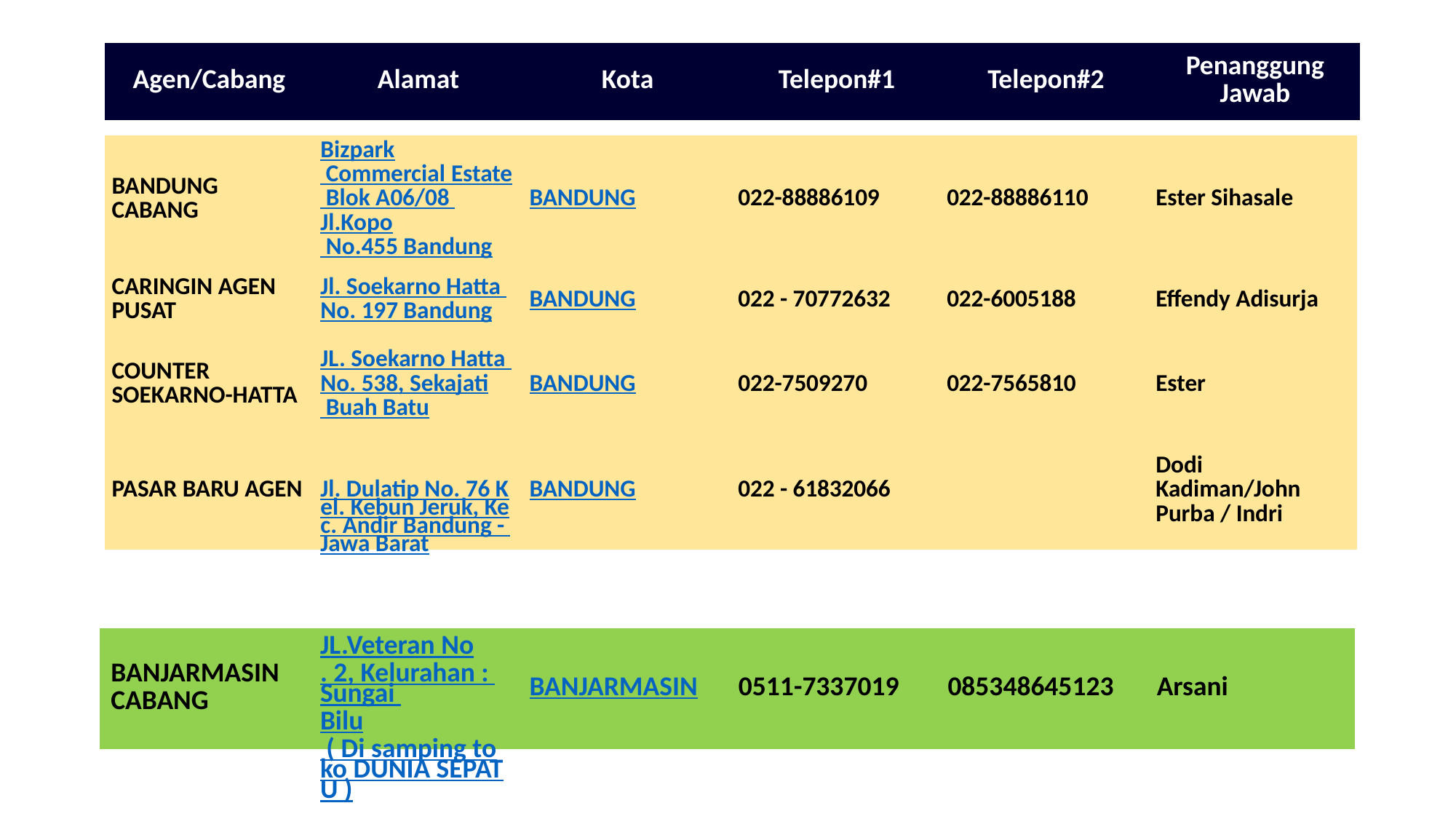

| Agen/Cabang | Alamat | Kota | Telepon#1 | Telepon#2 | Penanggung Jawab |
| --- | --- | --- | --- | --- | --- |
| BANDUNG CABANG | Bizpark Commercial Estate Blok A06/08 Jl.Kopo No.455 Bandung | BANDUNG | 022-88886109 | 022-88886110 | Ester Sihasale |
| --- | --- | --- | --- | --- | --- |
| CARINGIN AGEN PUSAT | Jl. Soekarno Hatta No. 197 Bandung | BANDUNG | 022 - 70772632 | 022-6005188 | Effendy Adisurja |
| COUNTER SOEKARNO-HATTA | JL. Soekarno Hatta No. 538, Sekajati Buah Batu | BANDUNG | 022-7509270 | 022-7565810 | Ester |
| PASAR BARU AGEN | Jl. Dulatip No. 76 Kel. Kebun Jeruk, Kec. Andir Bandung - Jawa Barat | BANDUNG | 022 - 61832066 |  | Dodi Kadiman/John Purba / Indri |

| BANJARMASIN CABANG | JL.Veteran No. 2, Kelurahan : Sungai Bilu ( Di samping toko DUNIA SEPATU ) | BANJARMASIN | 0511-7337019 | 085348645123 | Arsani |
| --- | --- | --- | --- | --- | --- |